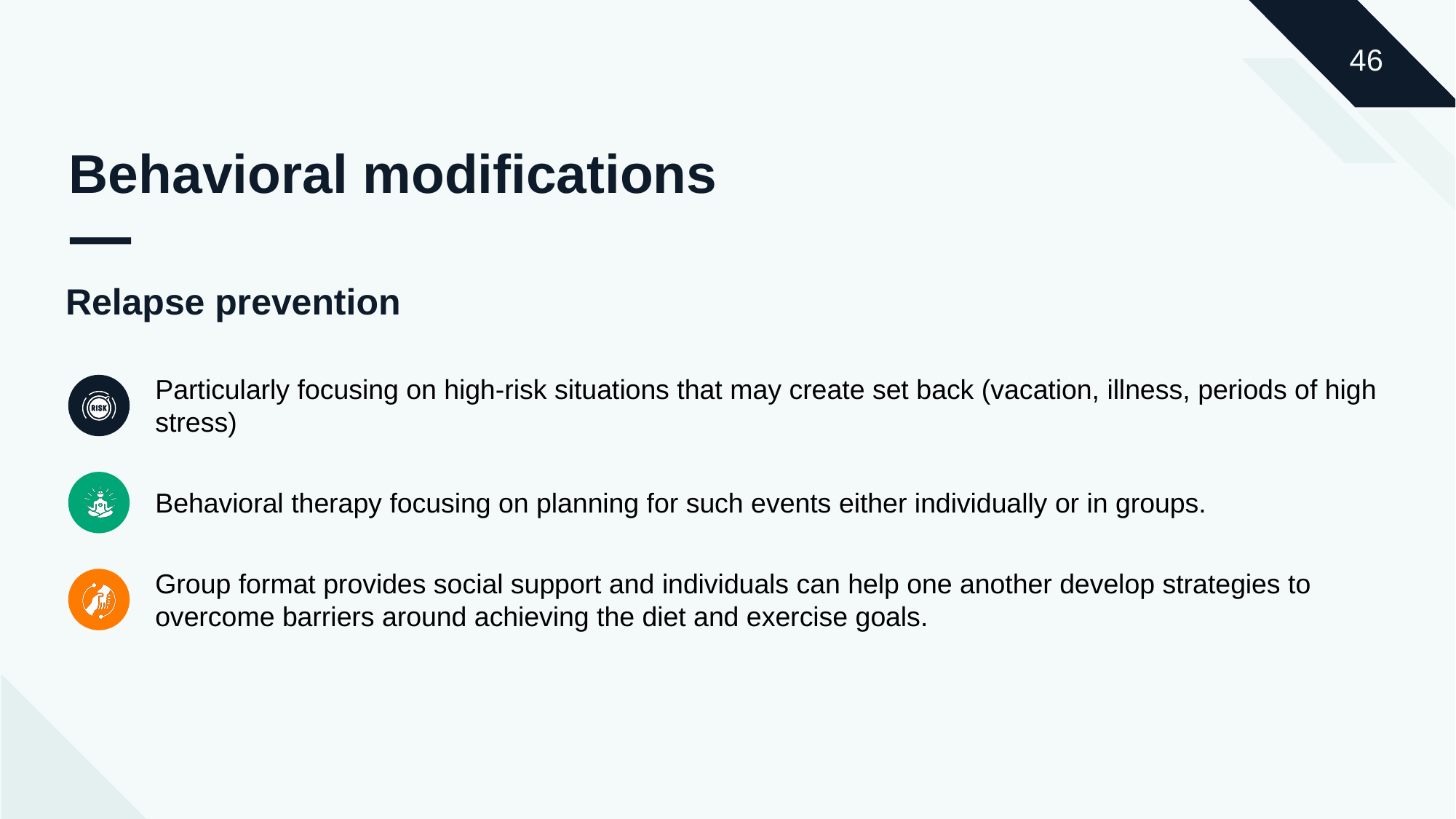

Behavioral modifications

Relapse prevention
Particularly focusing on high-risk situations that may create set back (vacation, illness, periods of high stress)

Behavioral therapy focusing on planning for such events either individually or in groups.

Group format provides social support and individuals can help one another develop strategies to overcome barriers around achieving the diet and exercise goals.